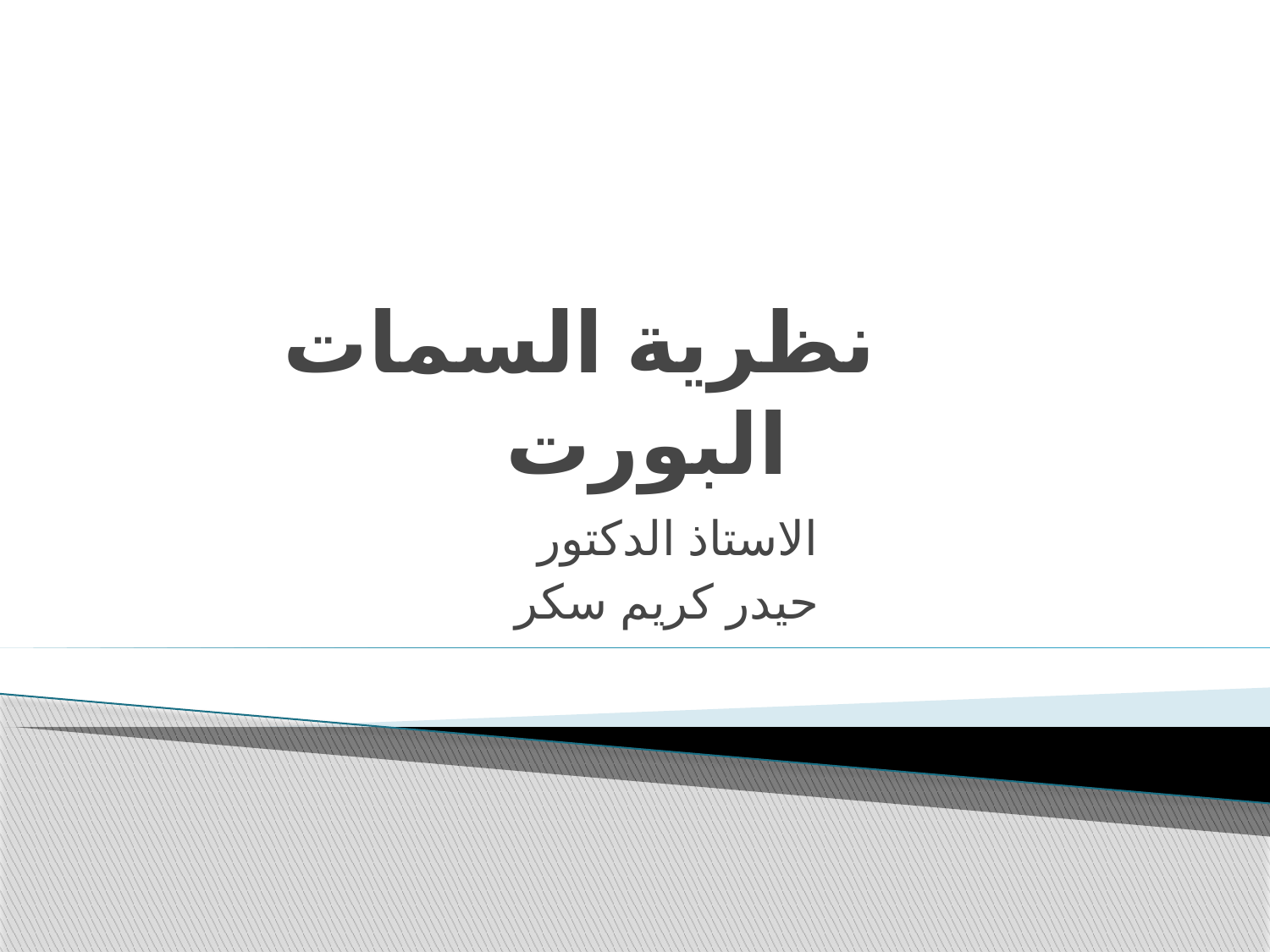

# نظرية السمات البورت
                            الاستاذ الدكتور
                            حيدر كريم سكر